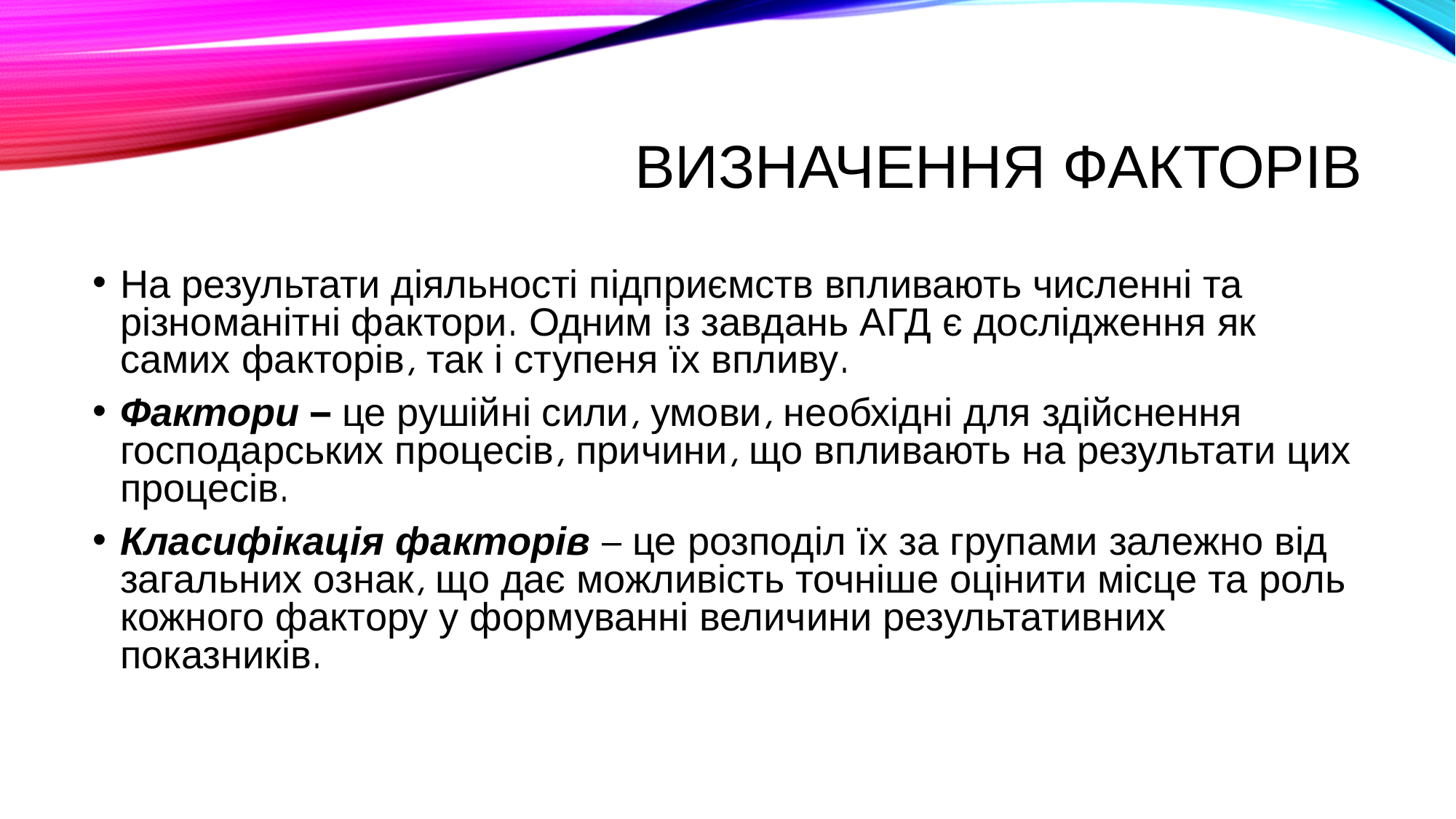

# Визначення факторів
На результати діяльності підприємств впливають численні та різноманітні фактори. Одним із завдань АГД є дослідження як самих факторів, так і ступеня їх впливу.
Фактори – це рушійні сили, умови, необхідні для здійснення господарських процесів, причини, що впливають на результати цих процесів.
Класифікація факторів – це розподіл їх за групами залежно від загальних ознак, що дає можливість точніше оцінити місце та роль кожного фактору у формуванні величини результативних показників.